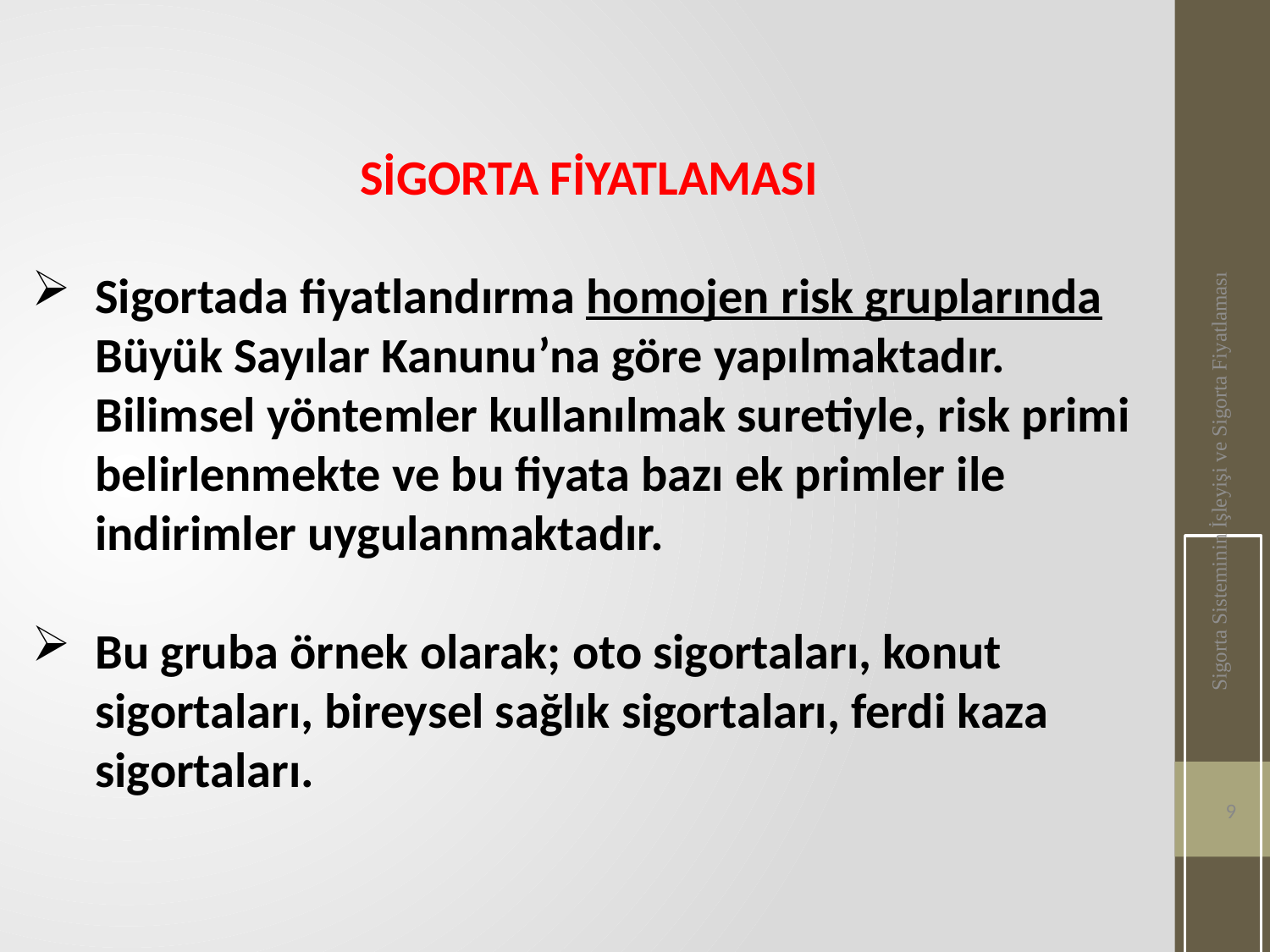

SİGORTA FİYATLAMASI

Sigortada fiyatlandırma homojen risk gruplarında Büyük Sayılar Kanunu’na göre yapılmaktadır. Bilimsel yöntemler kullanılmak suretiyle, risk primi belirlenmekte ve bu fiyata bazı ek primler ile indirimler uygulanmaktadır.

Bu gruba örnek olarak; oto sigortaları, konut sigortaları, bireysel sağlık sigortaları, ferdi kaza sigortaları.
Sigorta Sisteminin İşleyişi ve Sigorta Fiyatlaması
9